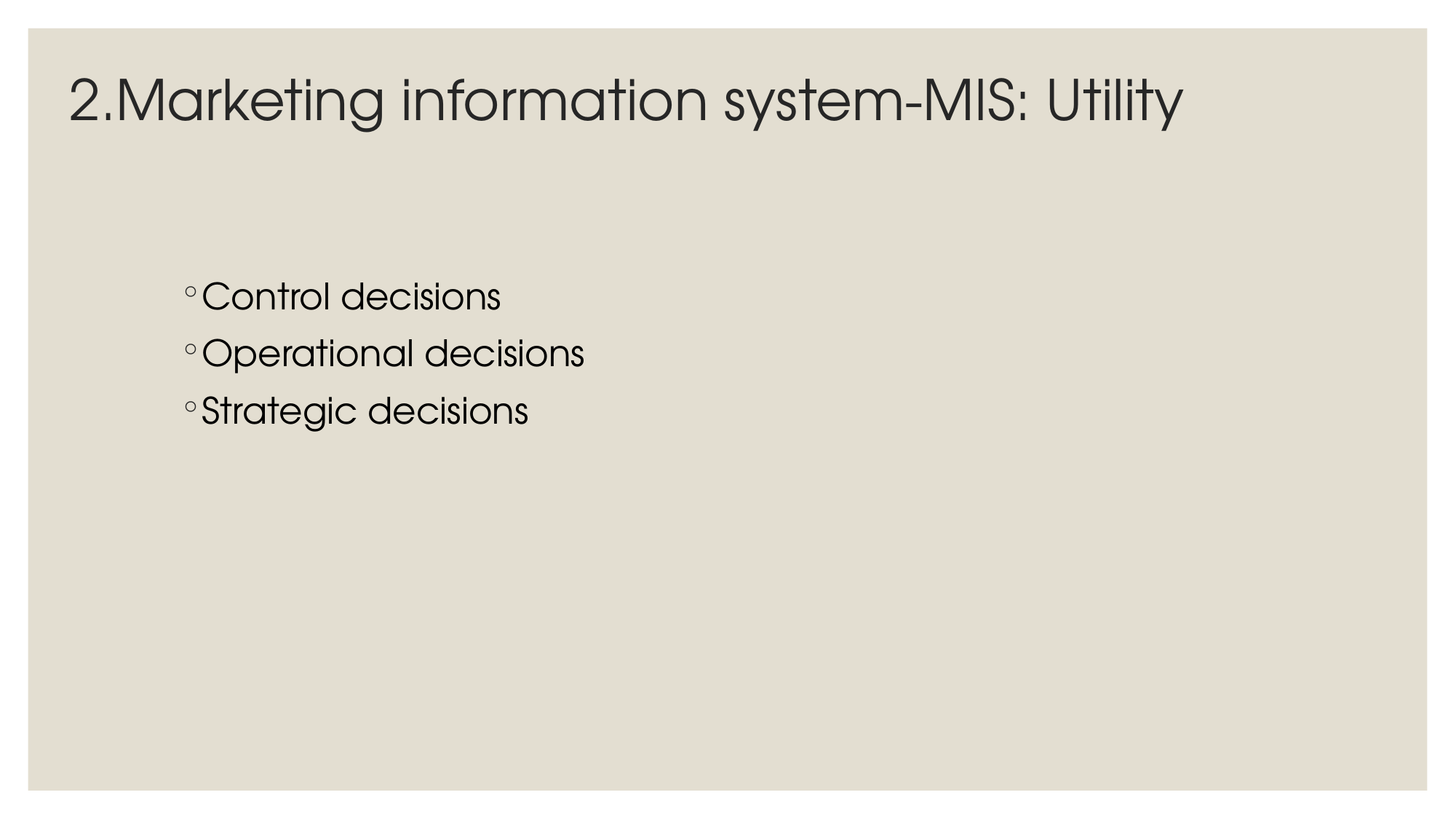

# 2.Marketing information system-MIS: Utility
Control decisions
Operational decisions
Strategic decisions